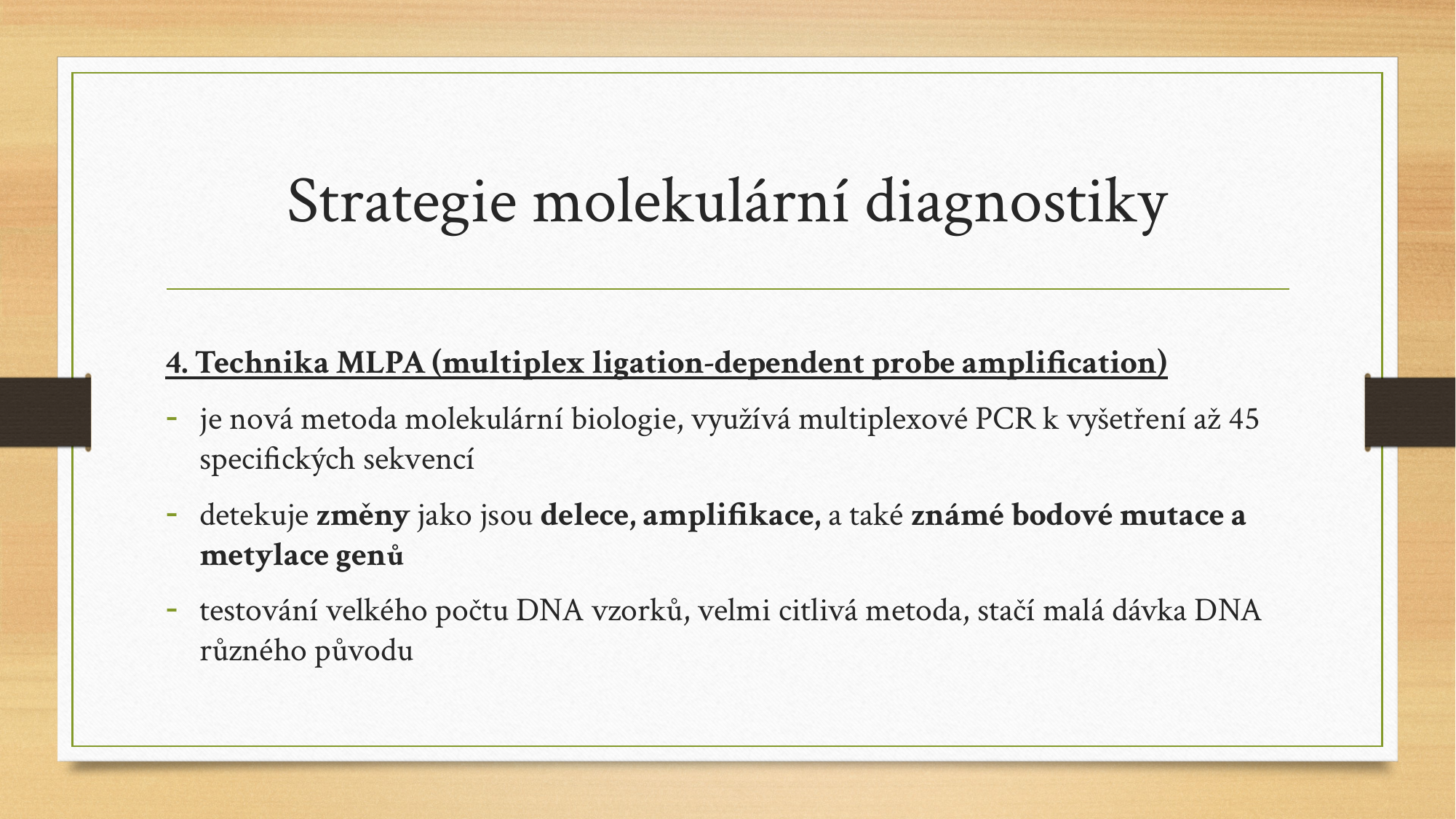

# Strategie molekulární diagnostiky
4. Technika MLPA (multiplex ligation-dependent probe amplification)
je nová metoda molekulární biologie, využívá multiplexové PCR k vyšetření až 45 specifických sekvencí
detekuje změny jako jsou delece, amplifikace, a také známé bodové mutace a metylace genů
testování velkého počtu DNA vzorků, velmi citlivá metoda, stačí malá dávka DNA různého původu